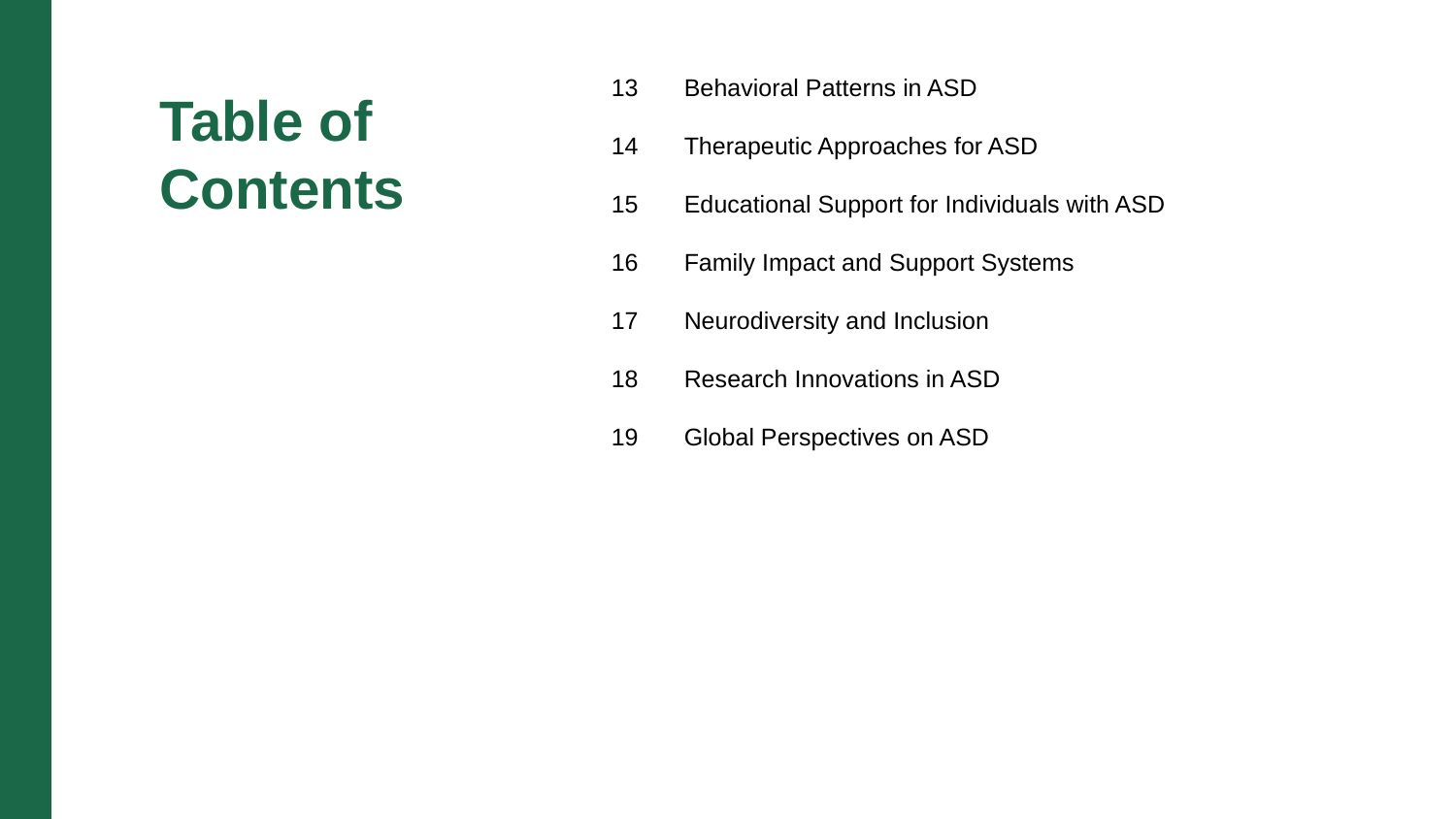

13
Behavioral Patterns in ASD
Table of Contents
14
Therapeutic Approaches for ASD
15
Educational Support for Individuals with ASD
16
Family Impact and Support Systems
17
Neurodiversity and Inclusion
18
Research Innovations in ASD
19
Global Perspectives on ASD